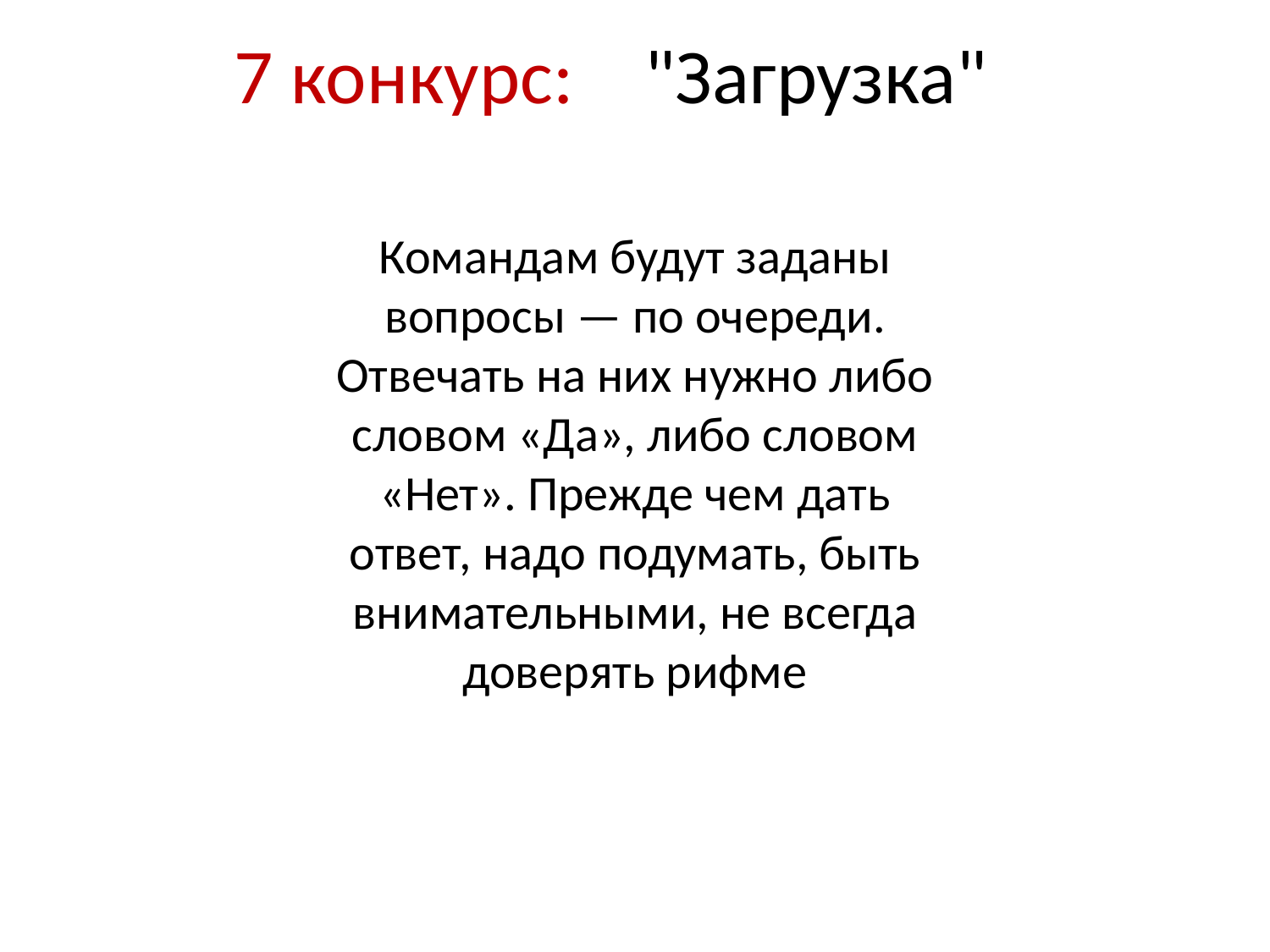

# 7 конкурс:    "Загрузка"
Командам будут заданы вопросы — по очереди. Отвечать на них нужно либо словом «Да», либо словом «Нет». Прежде чем дать ответ, надо подумать, быть внимательными, не всегда доверять рифме